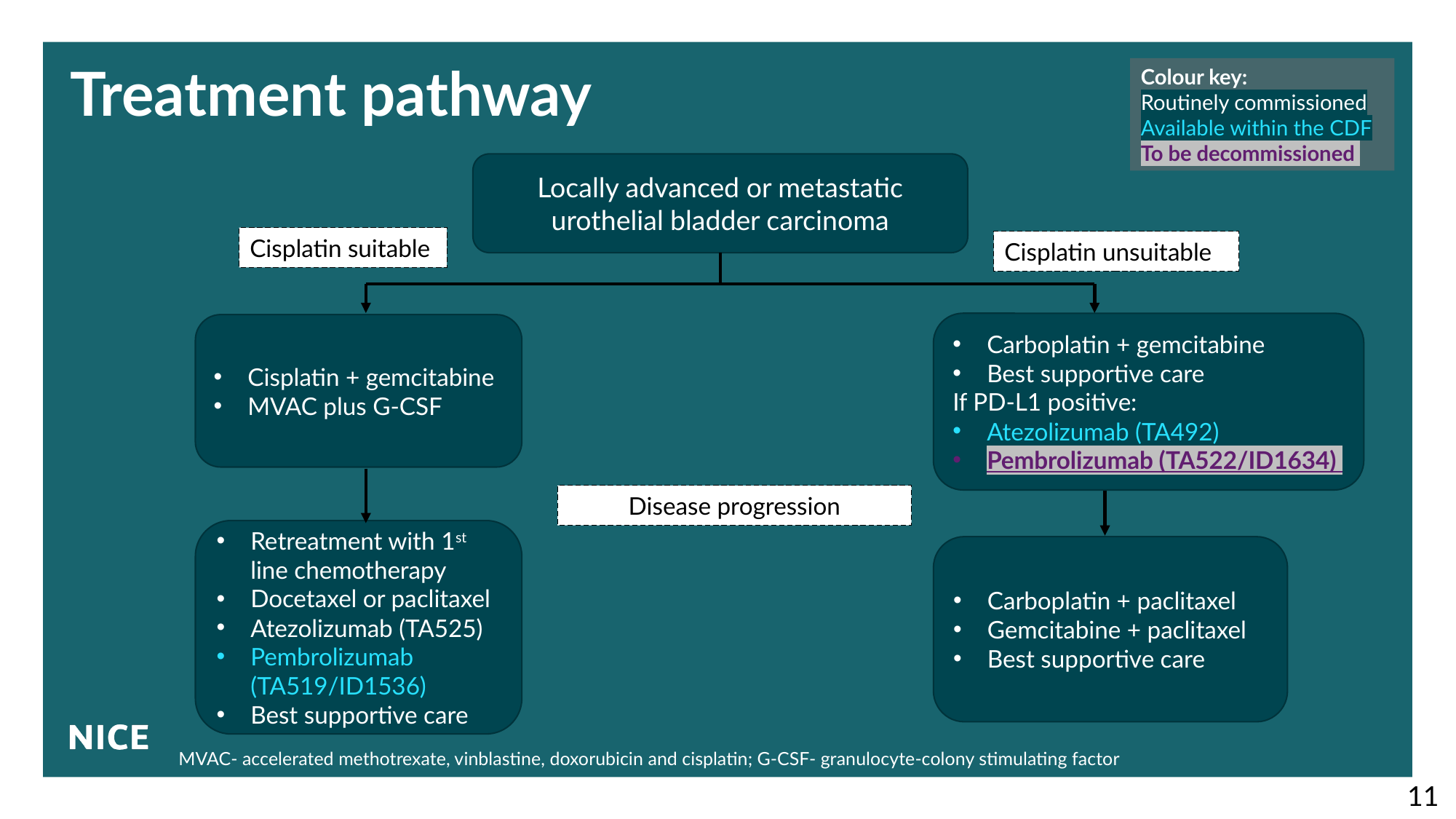

# Treatment pathway
Colour key:
Routinely commissioned
Available within the CDF
To be decommissioned
Locally advanced or metastatic urothelial bladder carcinoma
Cisplatin suitable
Cisplatin unsuitable
Carboplatin + gemcitabine
Best supportive care
If PD-L1 positive:
Atezolizumab (TA492)
Pembrolizumab (TA522/ID1634)
Cisplatin + gemcitabine
MVAC plus G-CSF
Disease progression
Retreatment with 1st line chemotherapy
Docetaxel or paclitaxel
Atezolizumab (TA525)
Pembrolizumab (TA519/ID1536)
Best supportive care
Carboplatin + paclitaxel
Gemcitabine + paclitaxel
Best supportive care
MVAC- accelerated methotrexate, vinblastine, doxorubicin and cisplatin; G-CSF- granulocyte-colony stimulating factor